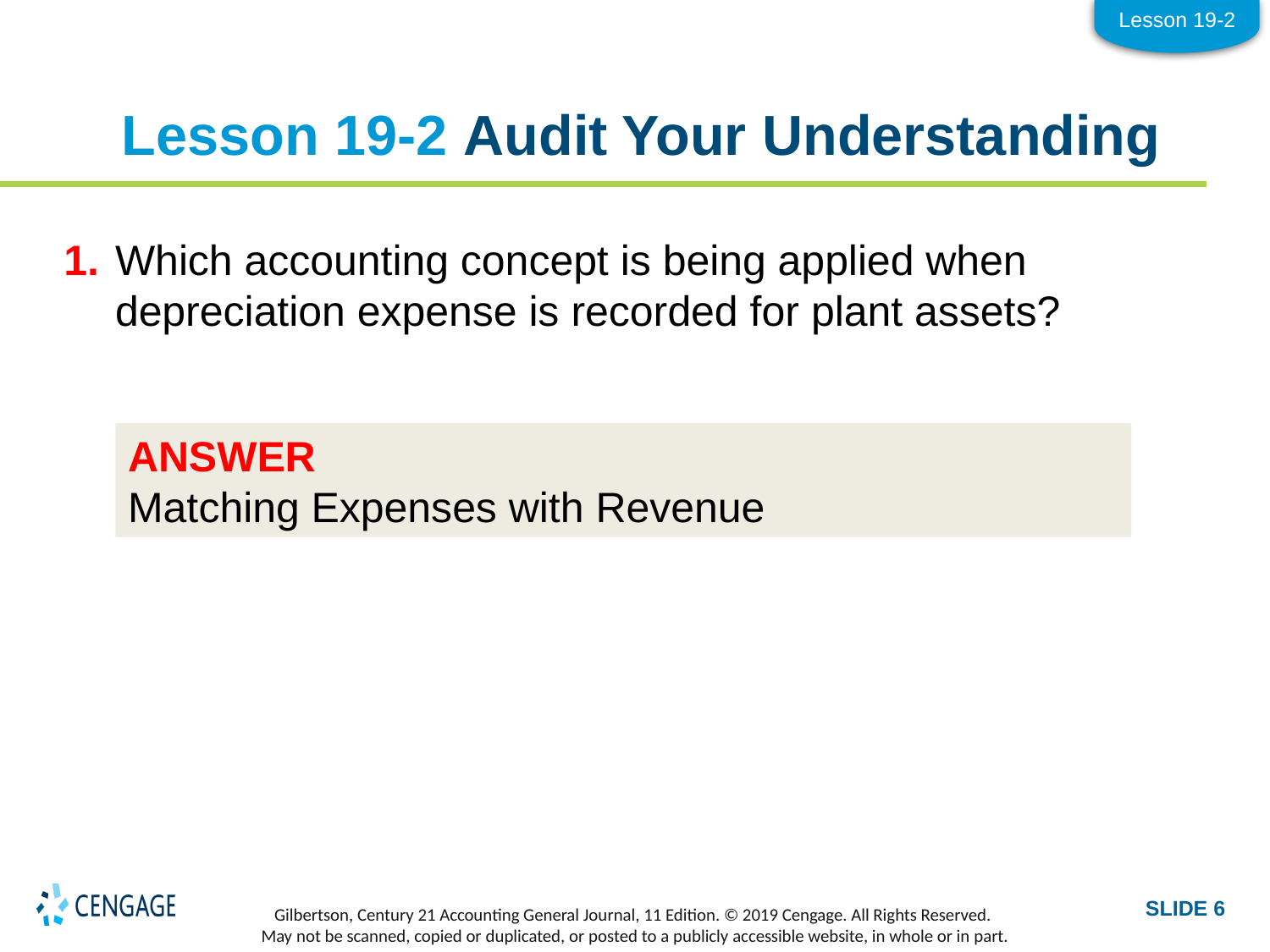

Lesson 19-2
# Lesson 19-2 Audit Your Understanding
1.	Which accounting concept is being applied when depreciation expense is recorded for plant assets?
ANSWER
Matching Expenses with Revenue
SLIDE 6